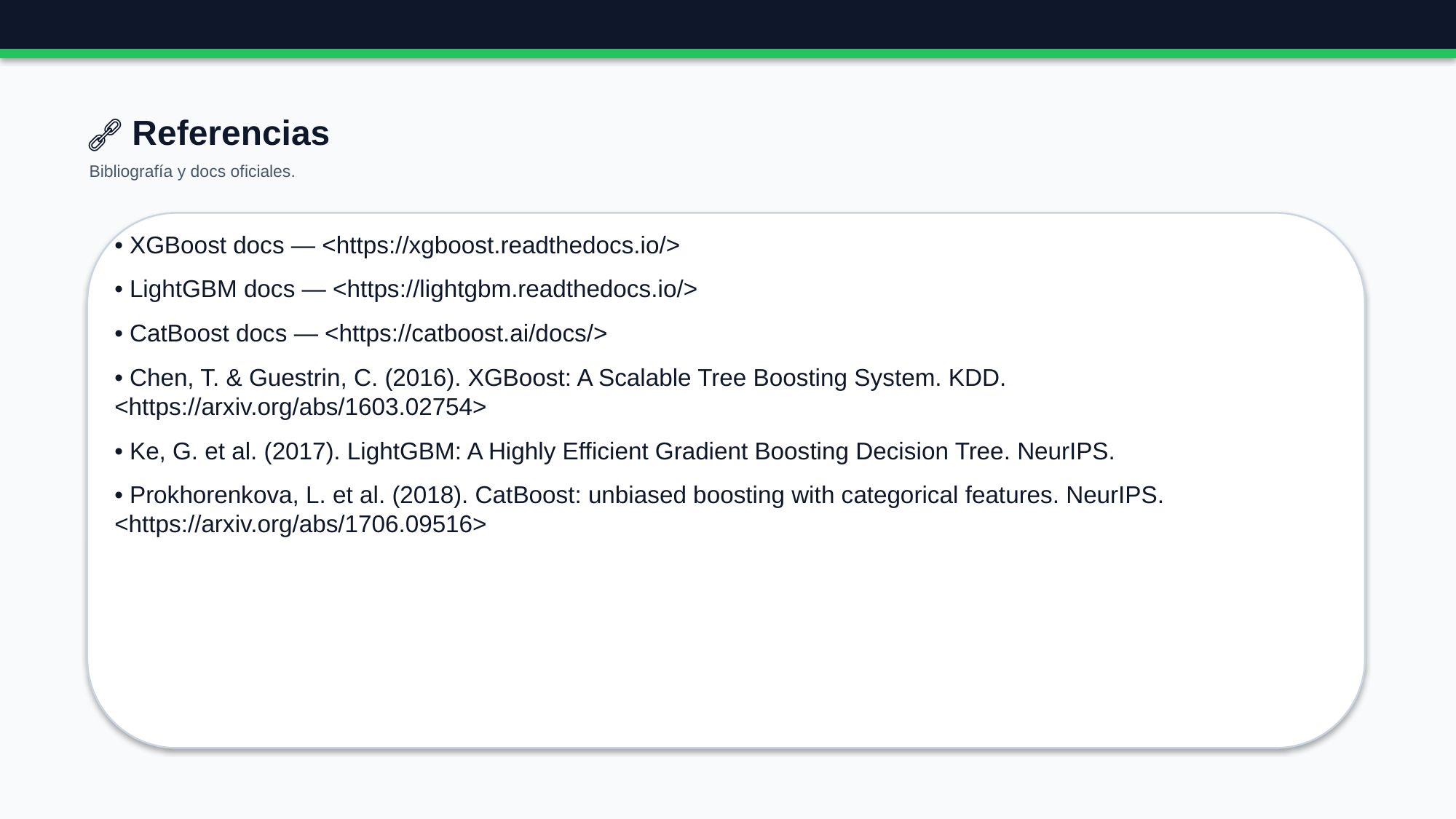

🔗 Referencias
Bibliografía y docs oficiales.

• XGBoost docs — <https://xgboost.readthedocs.io/>
• LightGBM docs — <https://lightgbm.readthedocs.io/>
• CatBoost docs — <https://catboost.ai/docs/>
• Chen, T. & Guestrin, C. (2016). XGBoost: A Scalable Tree Boosting System. KDD. <https://arxiv.org/abs/1603.02754>
• Ke, G. et al. (2017). LightGBM: A Highly Efficient Gradient Boosting Decision Tree. NeurIPS.
• Prokhorenkova, L. et al. (2018). CatBoost: unbiased boosting with categorical features. NeurIPS. <https://arxiv.org/abs/1706.09516>